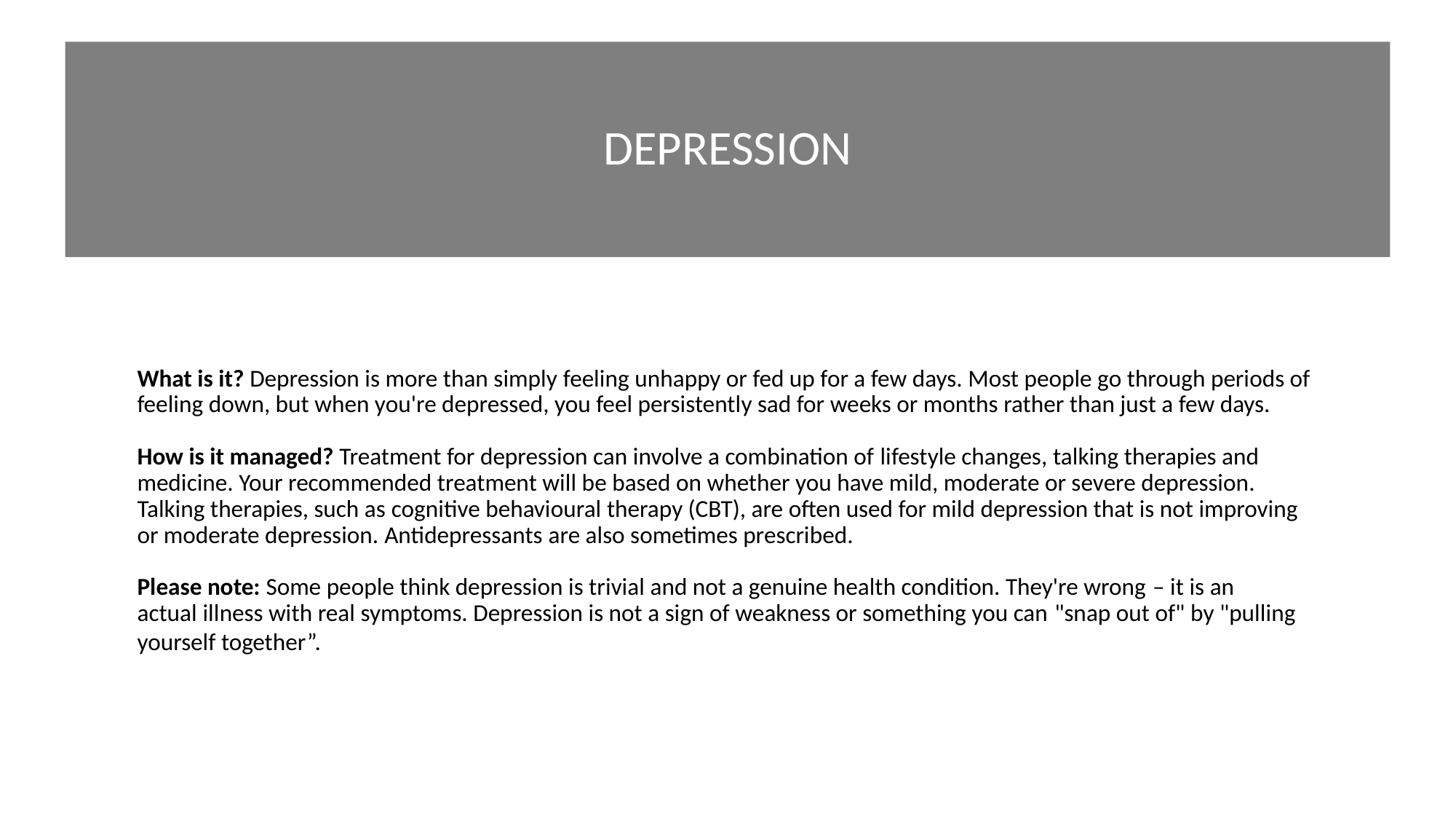

# DEPRESSION
What is it? Depression is more than simply feeling unhappy or fed up for a few days. Most people go through periods of feeling down, but when you're depressed, you feel persistently sad for weeks or months rather than just a few days.

How is it managed? Treatment for depression can involve a combination of lifestyle changes, talking therapies and medicine. Your recommended treatment will be based on whether you have mild, moderate or severe depression. Talking therapies, such as cognitive behavioural therapy (CBT), are often used for mild depression that is not improving or moderate depression. Antidepressants are also sometimes prescribed.

Please note: Some people think depression is trivial and not a genuine health condition. They're wrong – it is an actual illness with real symptoms. Depression is not a sign of weakness or something you can "snap out of" by "pulling yourself together”.